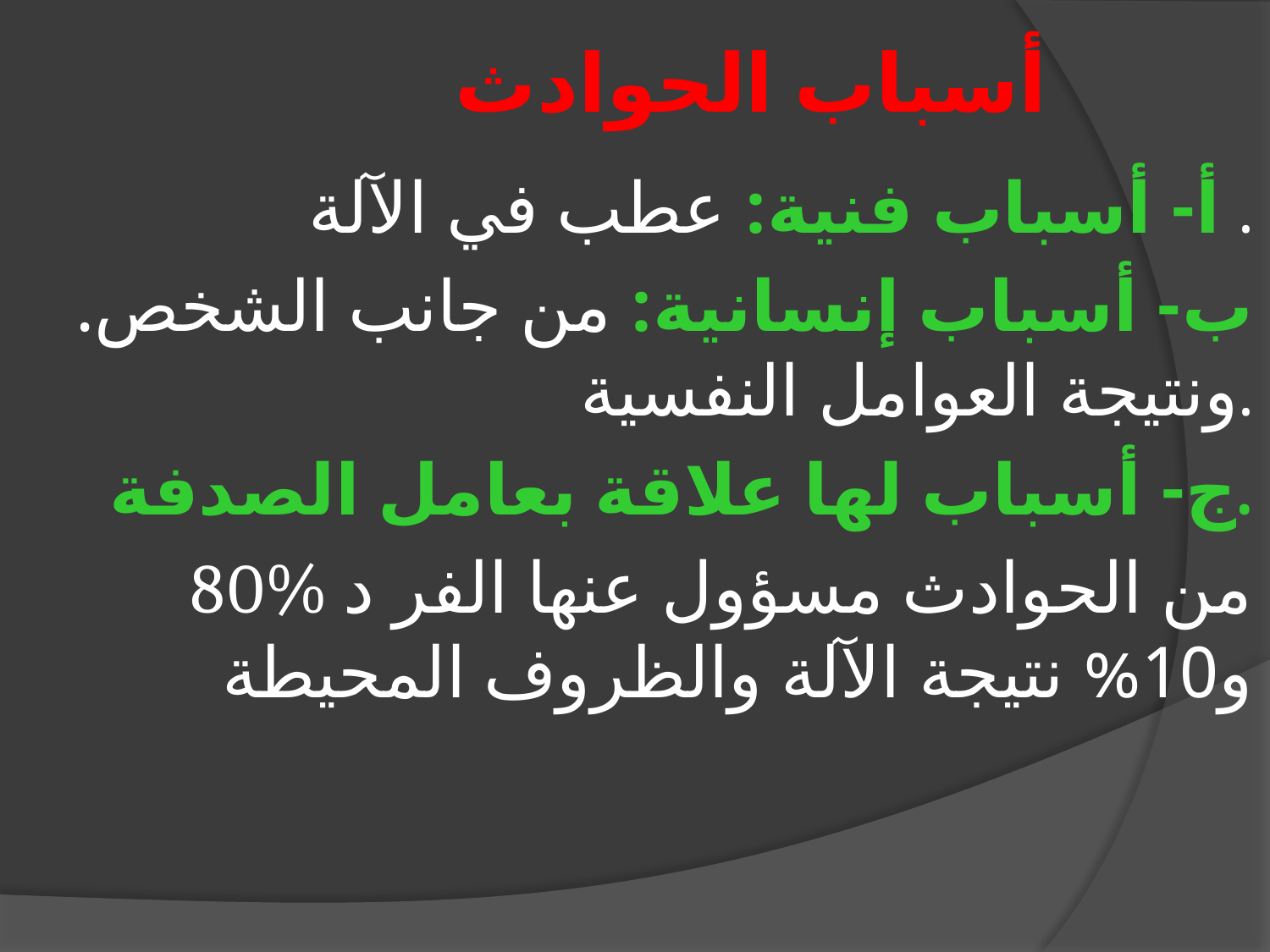

# أسباب الحوادث
أ- أسباب فنية: عطب في الآلة .
ب- أسباب إنسانية: من جانب الشخص. ونتيجة العوامل النفسية.
ج- أسباب لها علاقة بعامل الصدفة.
80% من الحوادث مسؤول عنها الفر د و10% نتيجة الآلة والظروف المحيطة